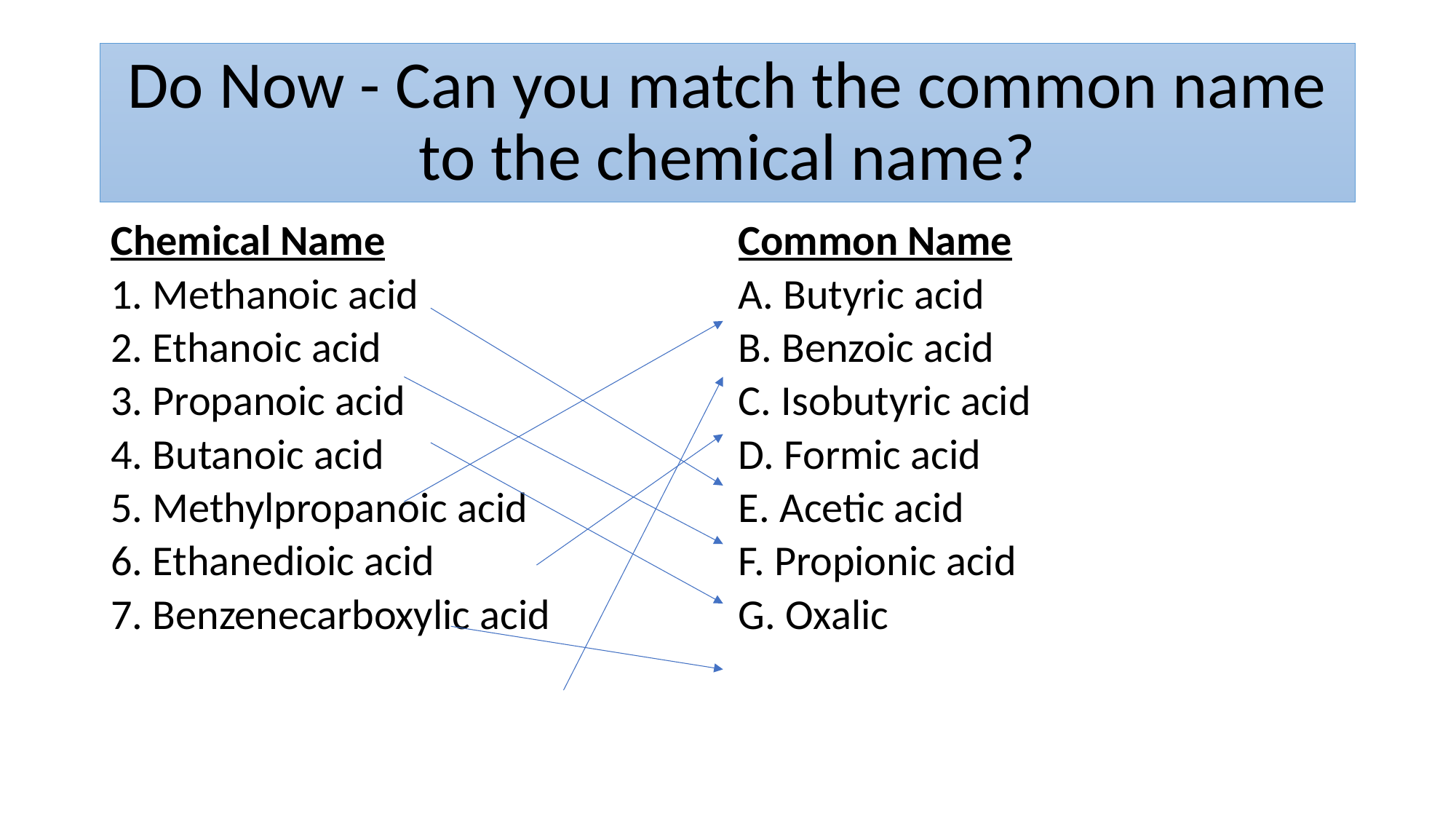

# Do Now - Can you match the common name to the chemical name?
| Chemical Name | Common Name |
| --- | --- |
| 1. Methanoic acid | A. Butyric acid |
| 2. Ethanoic acid | B. Benzoic acid |
| 3. Propanoic acid | C. Isobutyric acid |
| 4. Butanoic acid | D. Formic acid |
| 5. Methylpropanoic acid | E. Acetic acid |
| 6. Ethanedioic acid | F. Propionic acid |
| 7. Benzenecarboxylic acid | G. Oxalic |